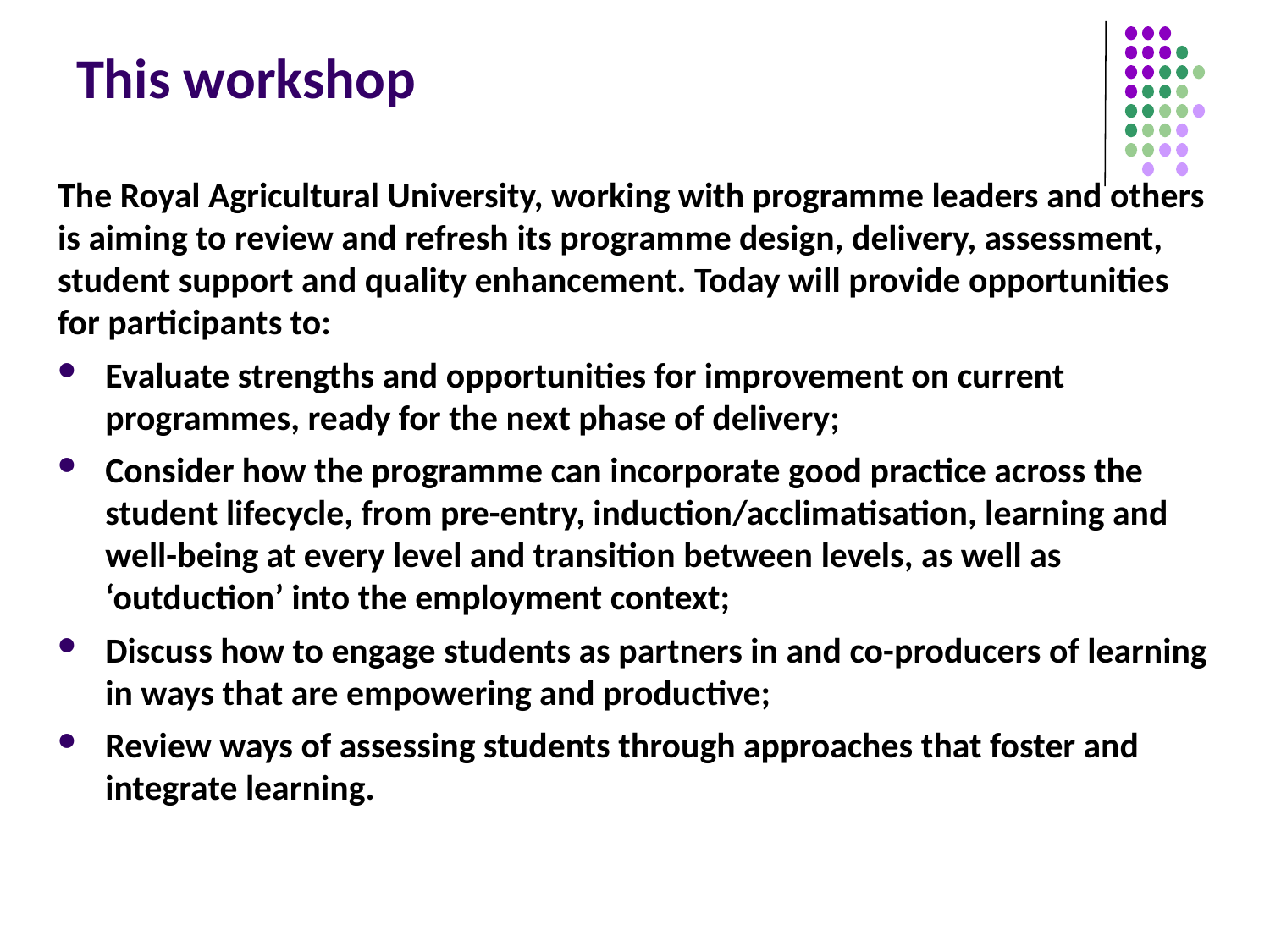

# This workshop
The Royal Agricultural University, working with programme leaders and others is aiming to review and refresh its programme design, delivery, assessment, student support and quality enhancement. Today will provide opportunities for participants to:
Evaluate strengths and opportunities for improvement on current programmes, ready for the next phase of delivery;
Consider how the programme can incorporate good practice across the student lifecycle, from pre-entry, induction/acclimatisation, learning and well-being at every level and transition between levels, as well as ‘outduction’ into the employment context;
Discuss how to engage students as partners in and co-producers of learning in ways that are empowering and productive;
Review ways of assessing students through approaches that foster and integrate learning.